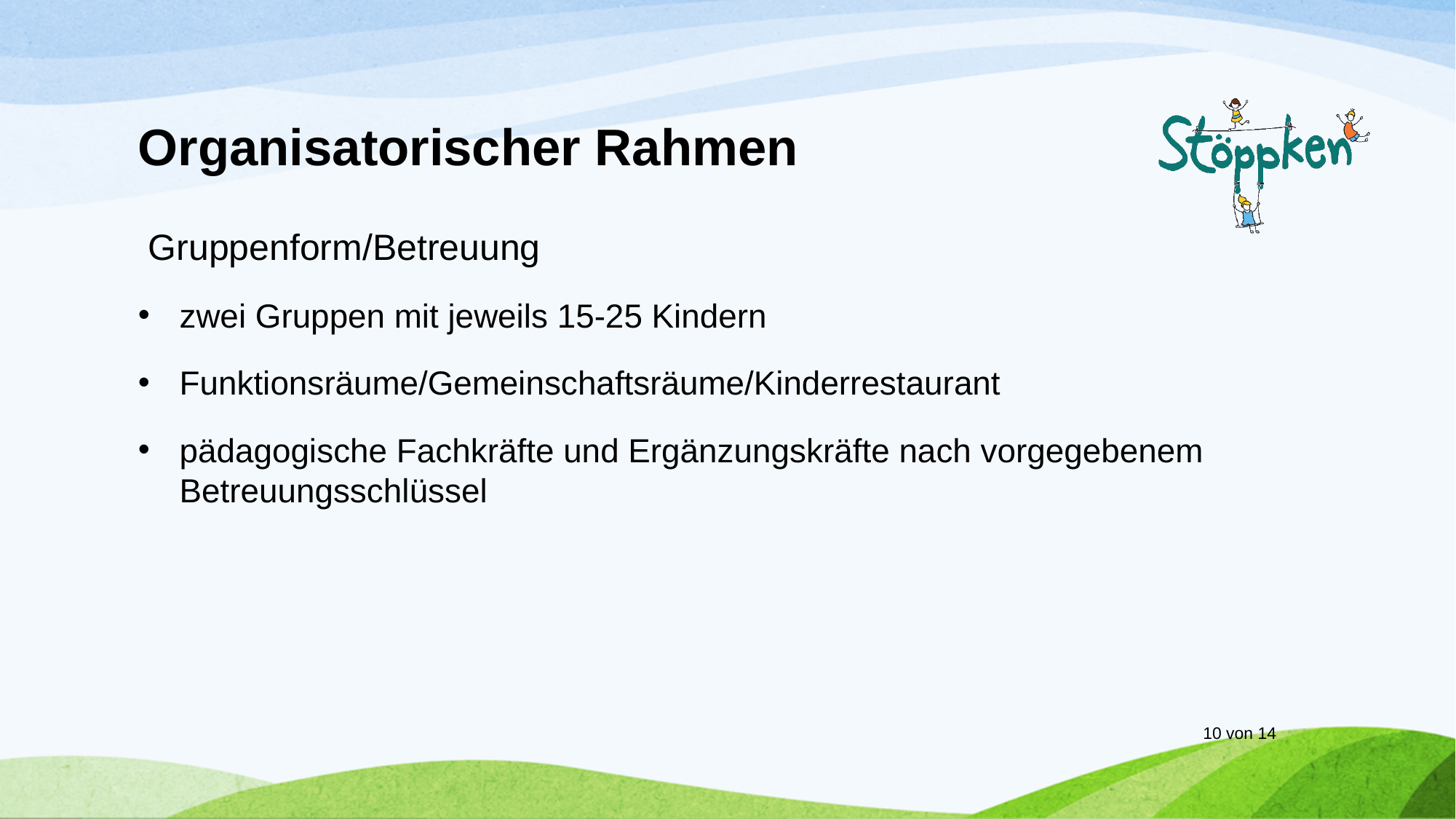

# Organisatorischer Rahmen
 Gruppenform/Betreuung
zwei Gruppen mit jeweils 15-25 Kindern
Funktionsräume/Gemeinschaftsräume/Kinderrestaurant
pädagogische Fachkräfte und Ergänzungskräfte nach vorgegebenem Betreuungsschlüssel

10 von 14